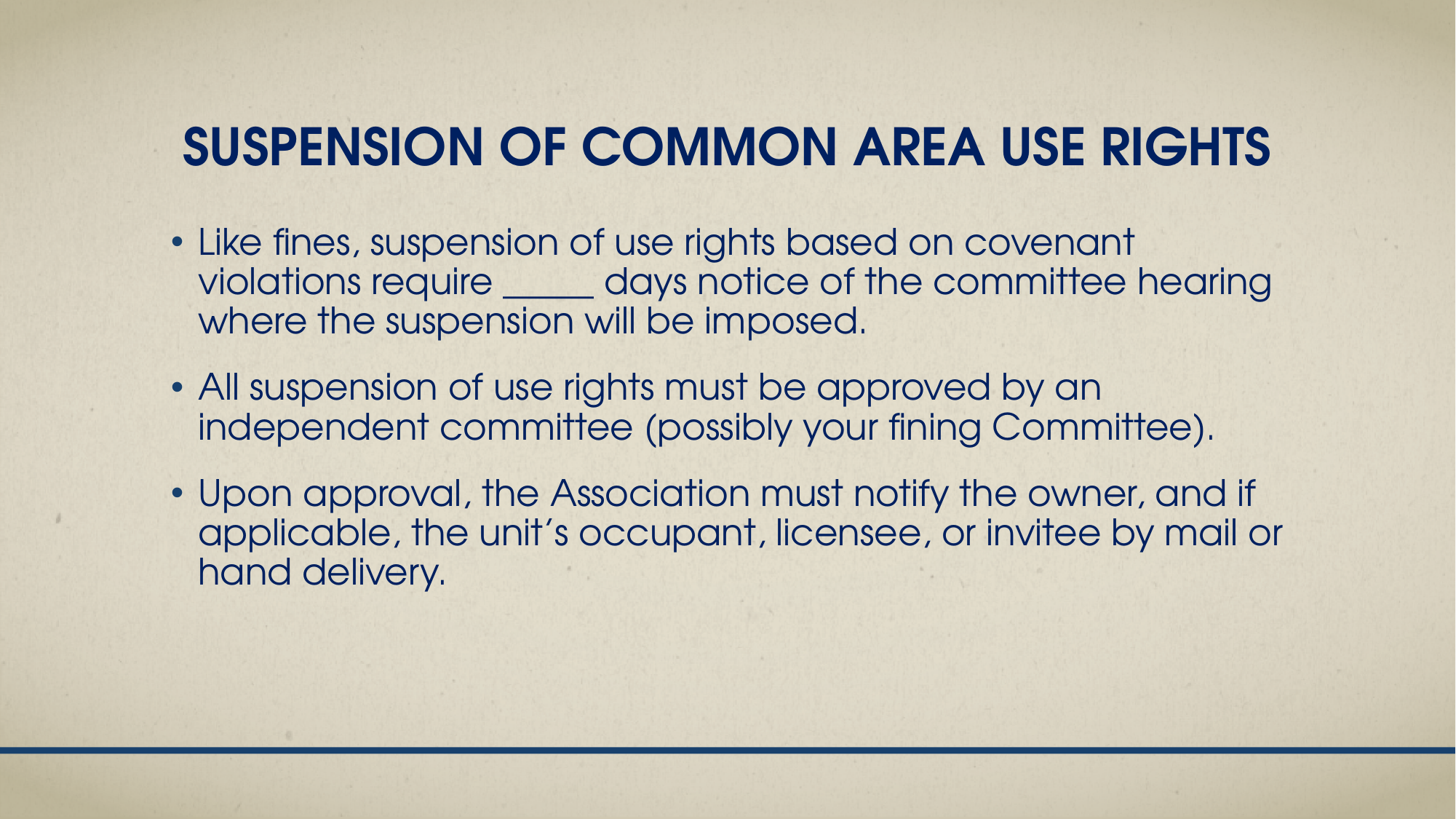

# Suspension of common area use rights
Like fines, suspension of use rights based on covenant violations require _____ days notice of the committee hearing where the suspension will be imposed.
All suspension of use rights must be approved by an independent committee (possibly your fining Committee).
Upon approval, the Association must notify the owner, and if applicable, the unit’s occupant, licensee, or invitee by mail or hand delivery.